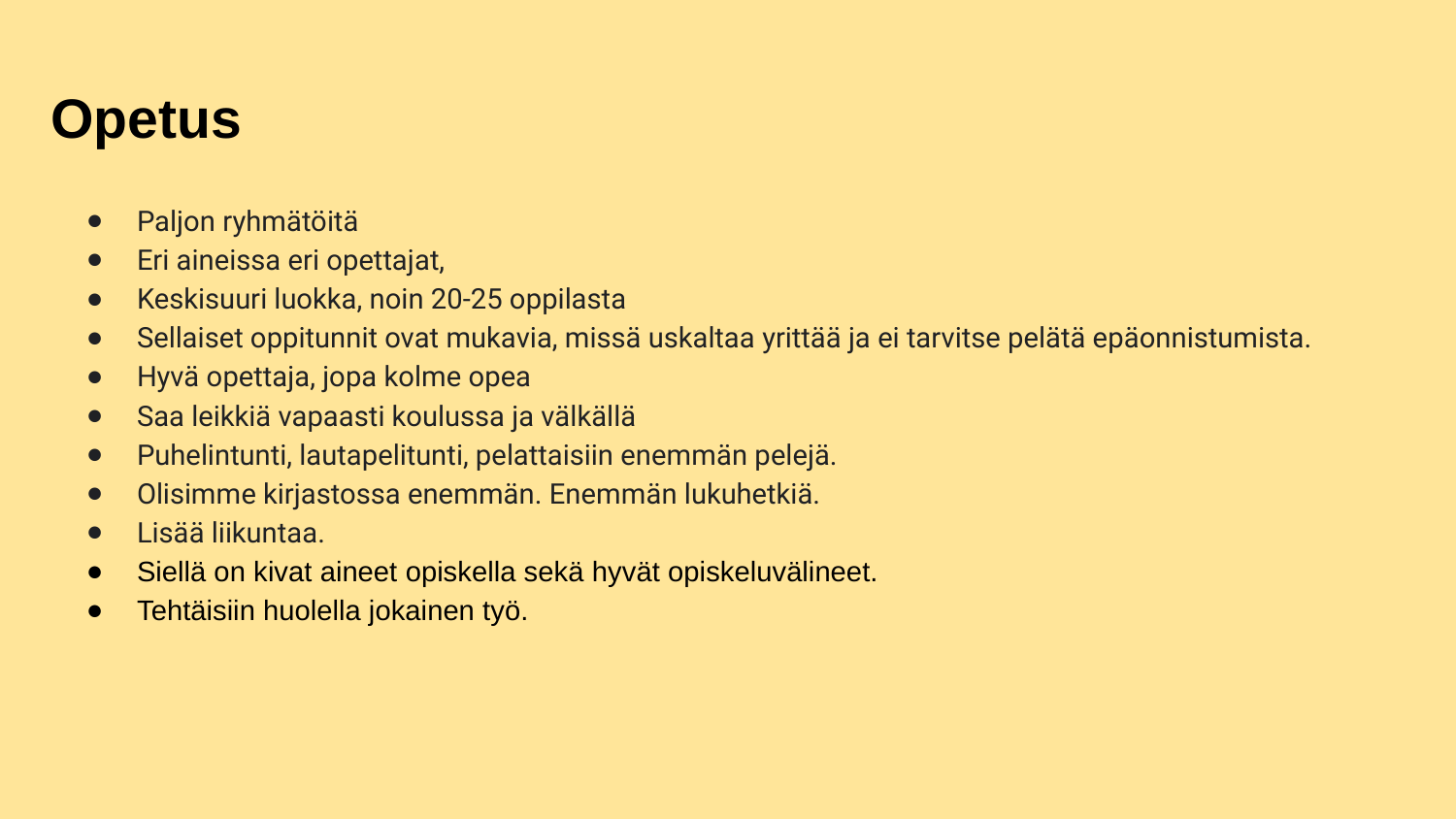

# Opetus
Paljon ryhmätöitä
Eri aineissa eri opettajat,
Keskisuuri luokka, noin 20-25 oppilasta
Sellaiset oppitunnit ovat mukavia, missä uskaltaa yrittää ja ei tarvitse pelätä epäonnistumista.
Hyvä opettaja, jopa kolme opea
Saa leikkiä vapaasti koulussa ja välkällä
Puhelintunti, lautapelitunti, pelattaisiin enemmän pelejä.
Olisimme kirjastossa enemmän. Enemmän lukuhetkiä.
Lisää liikuntaa.
Siellä on kivat aineet opiskella sekä hyvät opiskeluvälineet.
Tehtäisiin huolella jokainen työ.